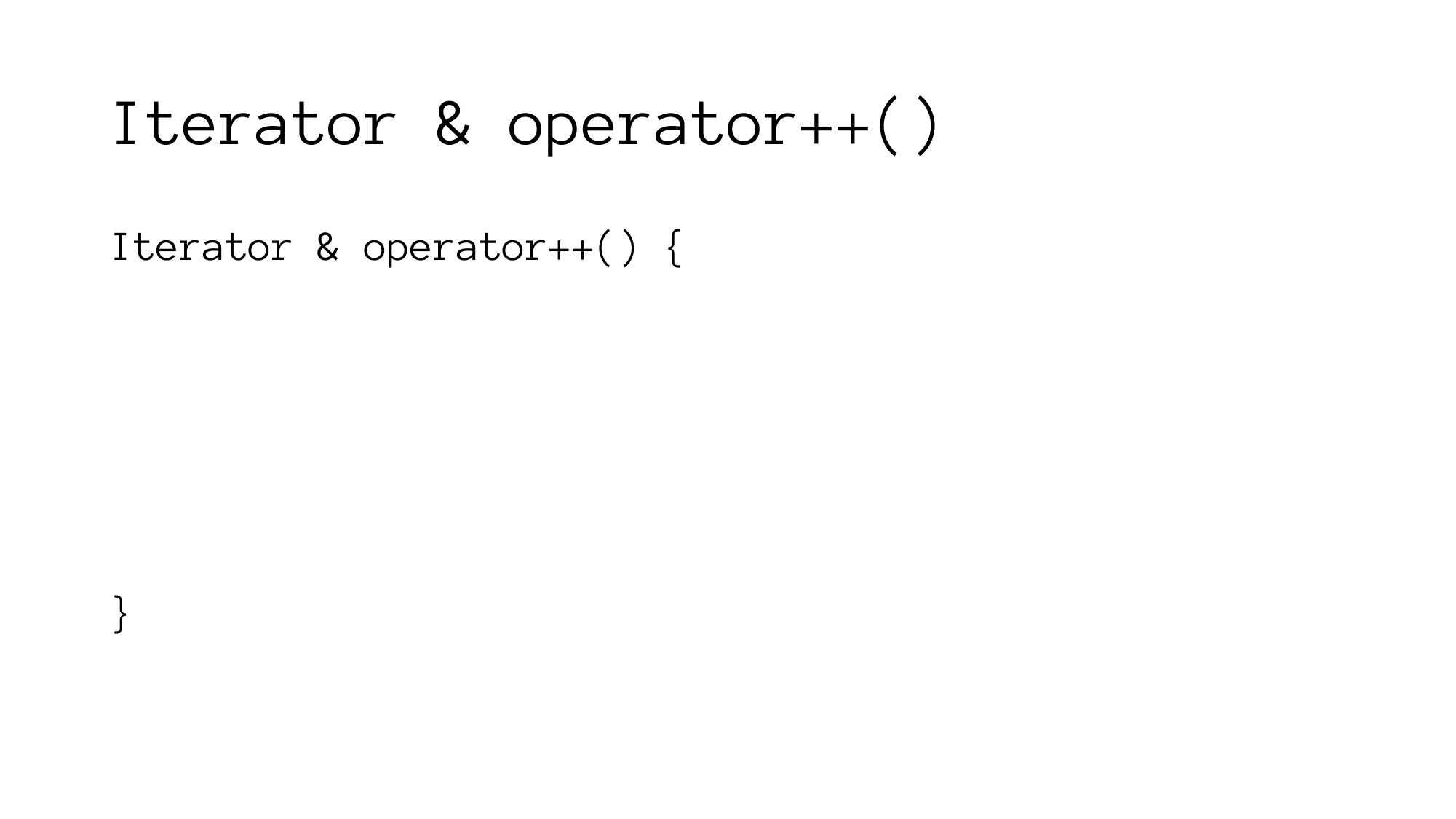

# Iterator & operator++()
Iterator & operator++() {

}